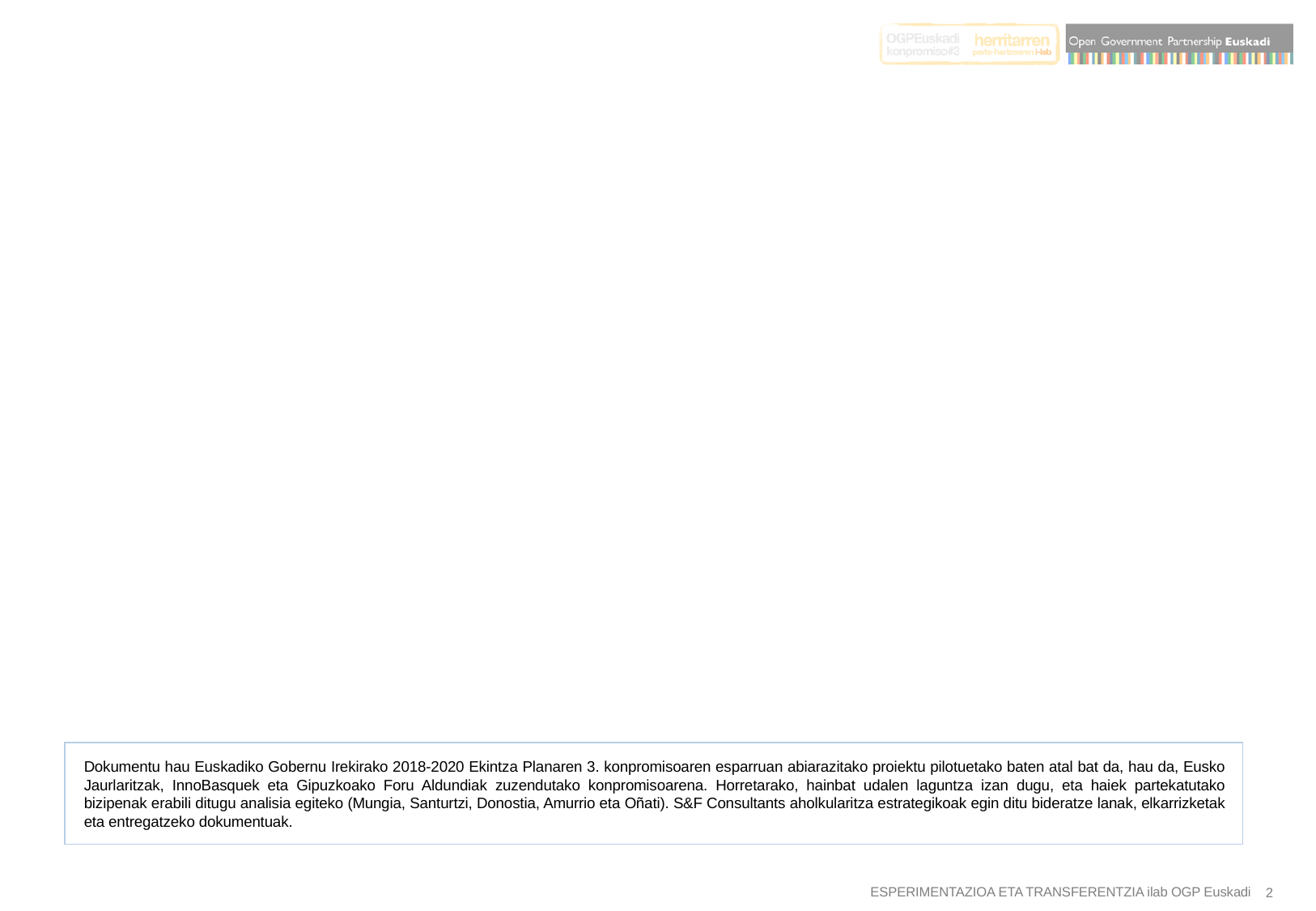

Dokumentu hau Euskadiko Gobernu Irekirako 2018-2020 Ekintza Planaren 3. konpromisoaren esparruan abiarazitako proiektu pilotuetako baten atal bat da, hau da, Eusko Jaurlaritzak, InnoBasquek eta Gipuzkoako Foru Aldundiak zuzendutako konpromisoarena. Horretarako, hainbat udalen laguntza izan dugu, eta haiek partekatutako bizipenak erabili ditugu analisia egiteko (Mungia, Santurtzi, Donostia, Amurrio eta Oñati). S&F Consultants aholkularitza estrategikoak egin ditu bideratze lanak, elkarrizketak eta entregatzeko dokumentuak.